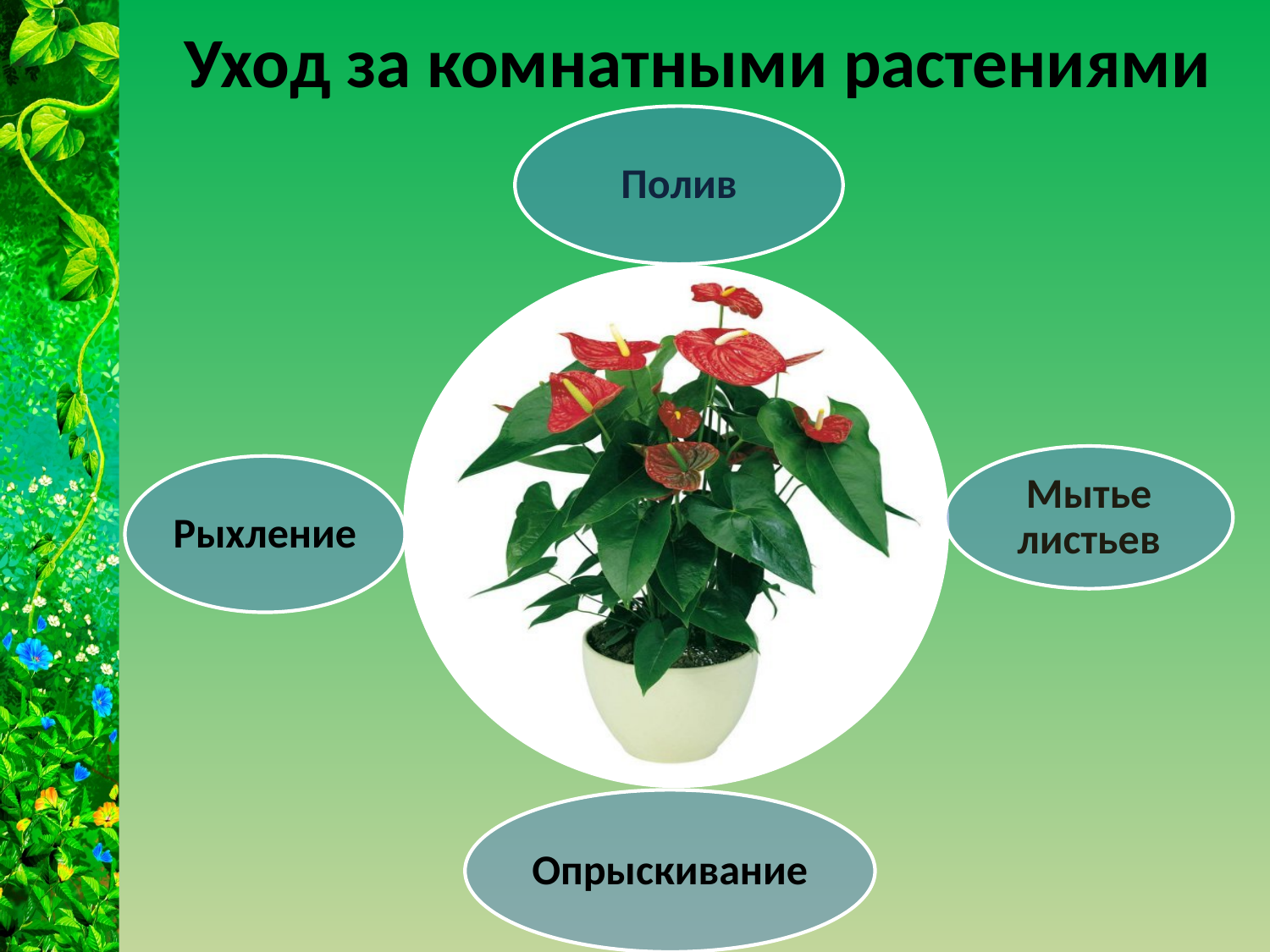

# Уход за комнатными растениями

Полив
Мытье листьев
Опрыскивание
Рыхление